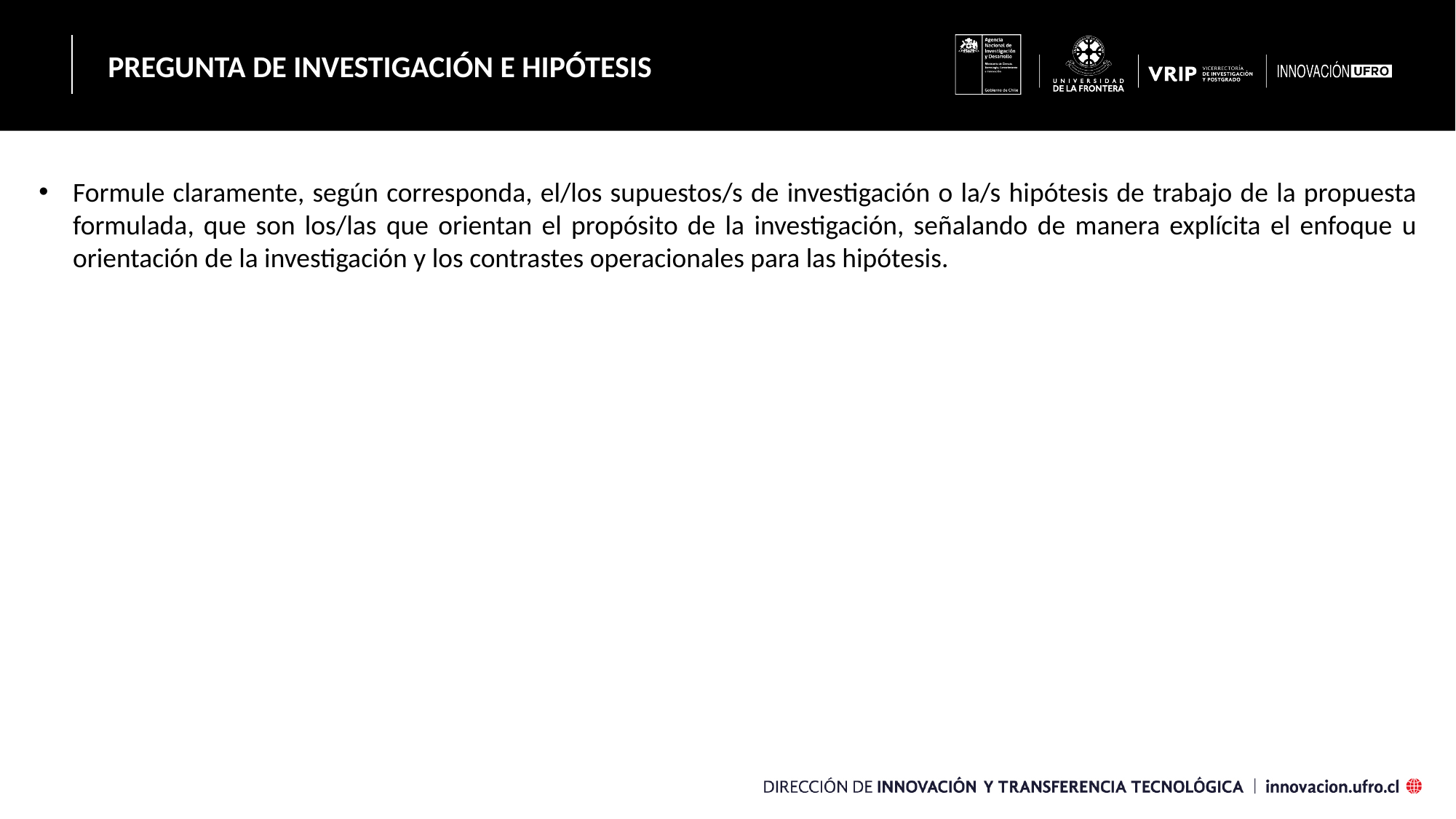

PREGUNTA DE INVESTIGACIÓN E HIPÓTESIS
Formule claramente, según corresponda, el/los supuestos/s de investigación o la/s hipótesis de trabajo de la propuesta formulada, que son los/las que orientan el propósito de la investigación, señalando de manera explícita el enfoque u orientación de la investigación y los contrastes operacionales para las hipótesis.